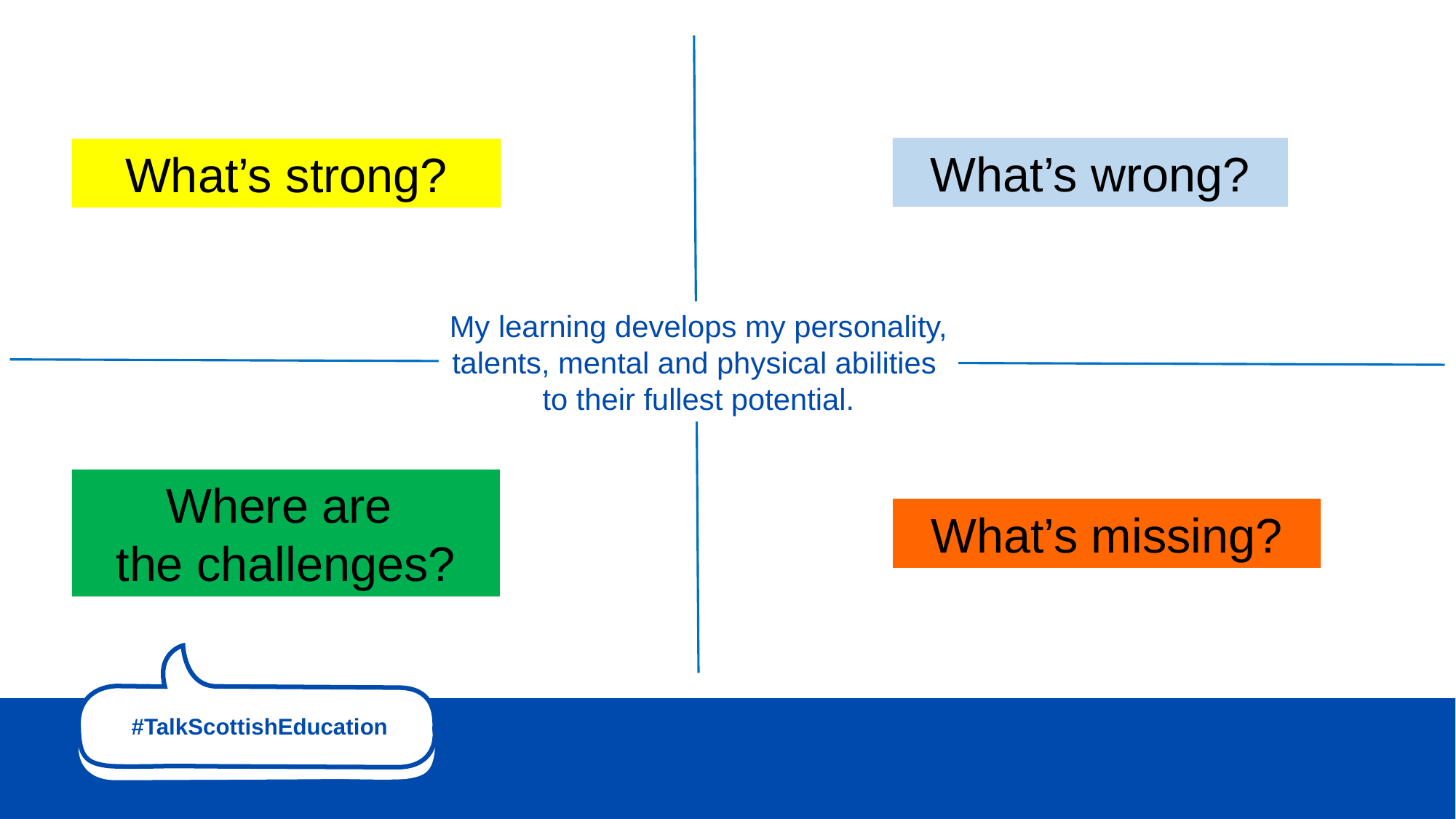

What’s wrong?
What’s strong?
My learning develops my personality, talents, mental and physical abilities
to their fullest potential.
Where are
the challenges?
What’s missing?